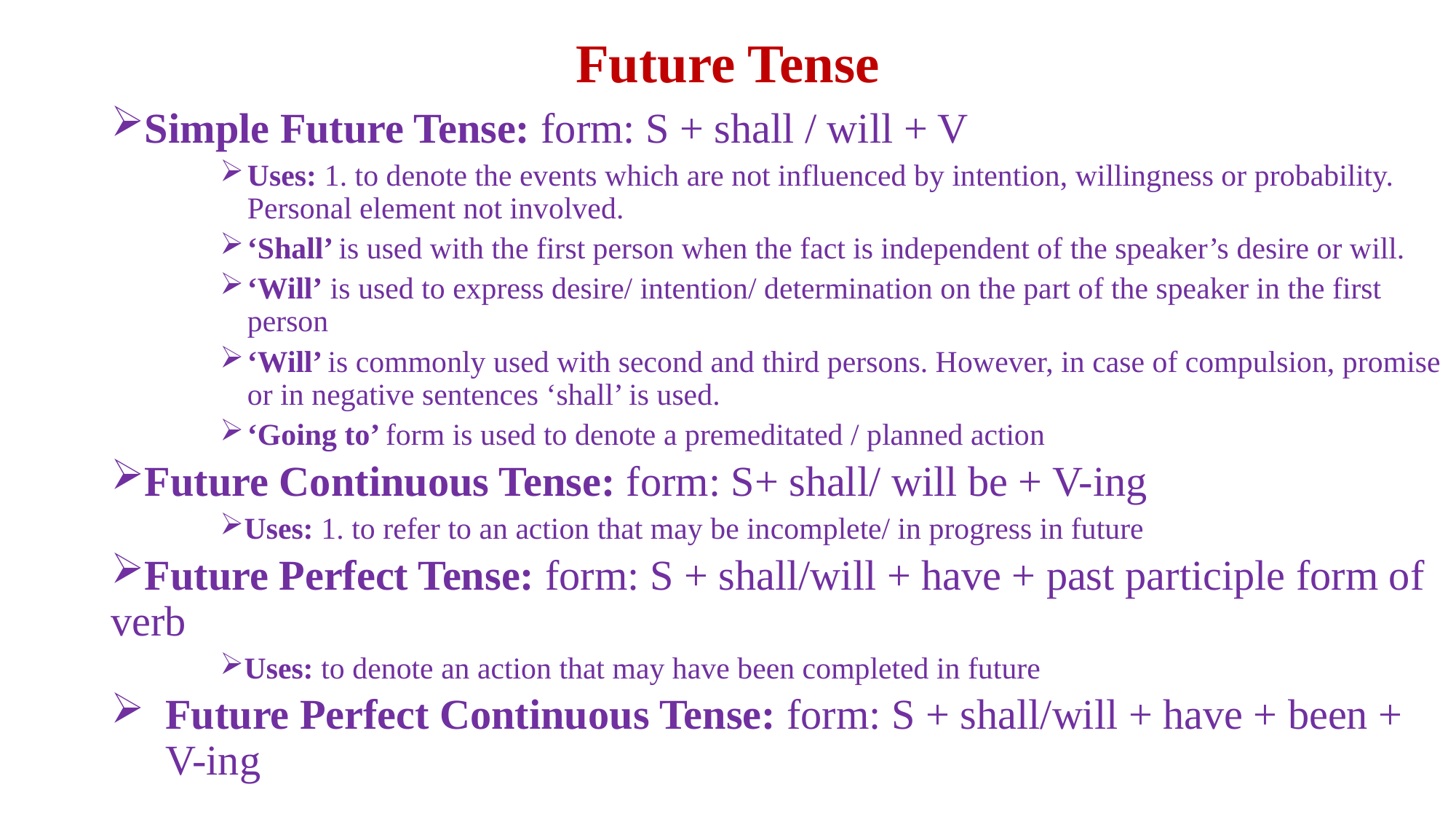

# Future Tense
Simple Future Tense: form: S + shall / will + V
Uses: 1. to denote the events which are not influenced by intention, willingness or probability. Personal element not involved.
‘Shall’ is used with the first person when the fact is independent of the speaker’s desire or will.
‘Will’ is used to express desire/ intention/ determination on the part of the speaker in the first person
‘Will’ is commonly used with second and third persons. However, in case of compulsion, promise or in negative sentences ‘shall’ is used.
‘Going to’ form is used to denote a premeditated / planned action
Future Continuous Tense: form: S+ shall/ will be + V-ing
Uses: 1. to refer to an action that may be incomplete/ in progress in future
Future Perfect Tense: form: S + shall/will + have + past participle form of verb
Uses: to denote an action that may have been completed in future
Future Perfect Continuous Tense: form: S + shall/will + have + been + V-ing